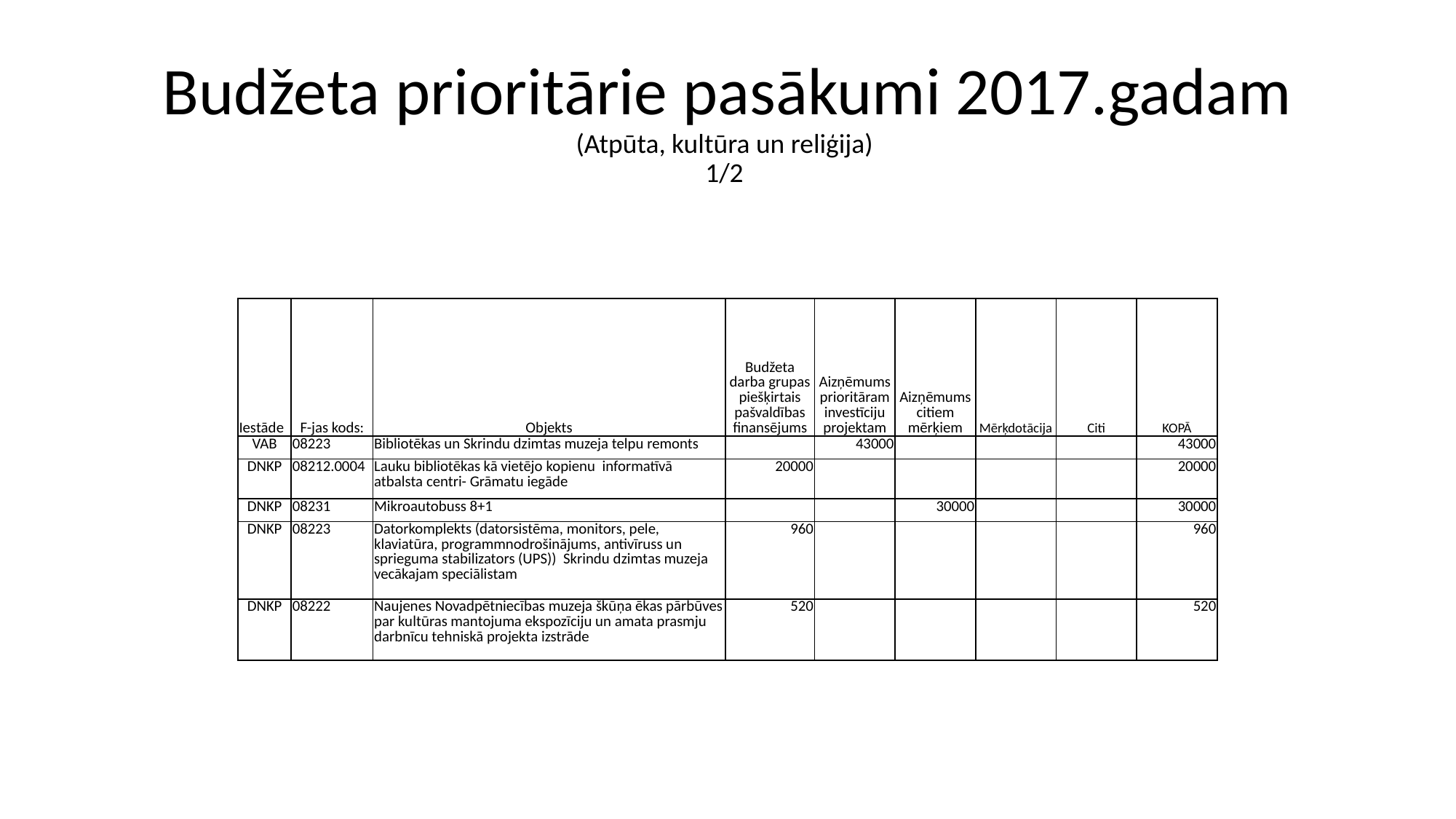

# Budžeta prioritārie pasākumi 2017.gadam (Atpūta, kultūra un reliģija) 1/2
| Iestāde | F-jas kods: | Objekts | Budžeta darba grupas piešķirtais pašvaldības finansējums | Aizņēmums prioritāram investīciju projektam | Aizņēmums citiem mērķiem | Mērķdotācija | Citi | KOPĀ |
| --- | --- | --- | --- | --- | --- | --- | --- | --- |
| VAB | 08223 | Bibliotēkas un Skrindu dzimtas muzeja telpu remonts |  | 43000 |  |  |  | 43000 |
| DNKP | 08212.0004 | Lauku bibliotēkas kā vietējo kopienu informatīvā atbalsta centri- Grāmatu iegāde | 20000 |  |  |  |  | 20000 |
| DNKP | 08231 | Mikroautobuss 8+1 |  |  | 30000 |  |  | 30000 |
| DNKP | 08223 | Datorkomplekts (datorsistēma, monitors, pele, klaviatūra, programmnodrošinājums, antivīruss un sprieguma stabilizators (UPS)) Skrindu dzimtas muzeja vecākajam speciālistam | 960 |  |  |  |  | 960 |
| DNKP | 08222 | Naujenes Novadpētniecības muzeja škūņa ēkas pārbūves par kultūras mantojuma ekspozīciju un amata prasmju darbnīcu tehniskā projekta izstrāde | 520 |  |  |  |  | 520 |